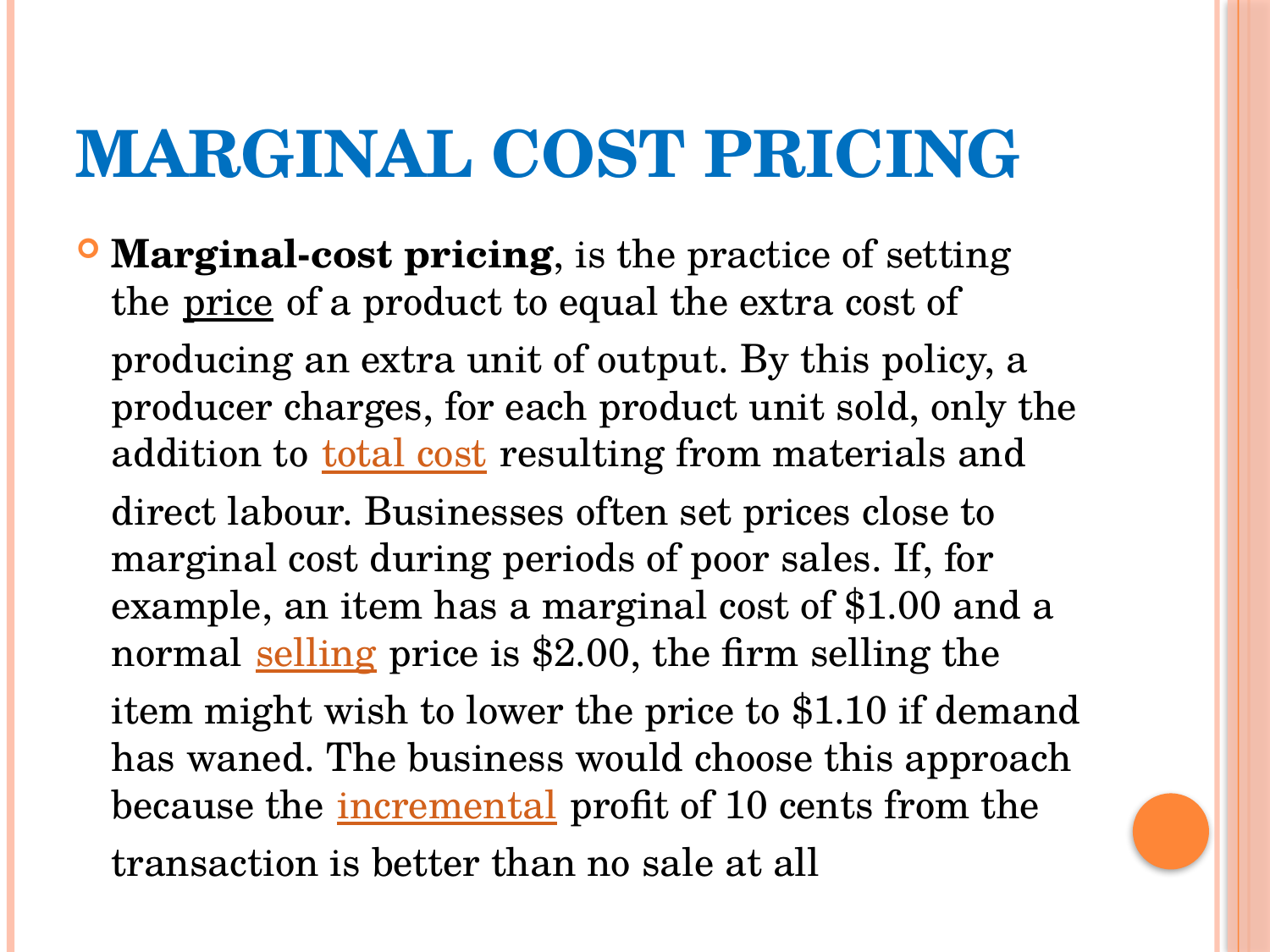

# Marginal cost pricing
Marginal-cost pricing, is the practice of setting the price of a product to equal the extra cost of producing an extra unit of output. By this policy, a producer charges, for each product unit sold, only the addition to total cost resulting from materials and direct labour. Businesses often set prices close to marginal cost during periods of poor sales. If, for example, an item has a marginal cost of $1.00 and a normal selling price is $2.00, the firm selling the item might wish to lower the price to $1.10 if demand has waned. The business would choose this approach because the incremental profit of 10 cents from the transaction is better than no sale at all